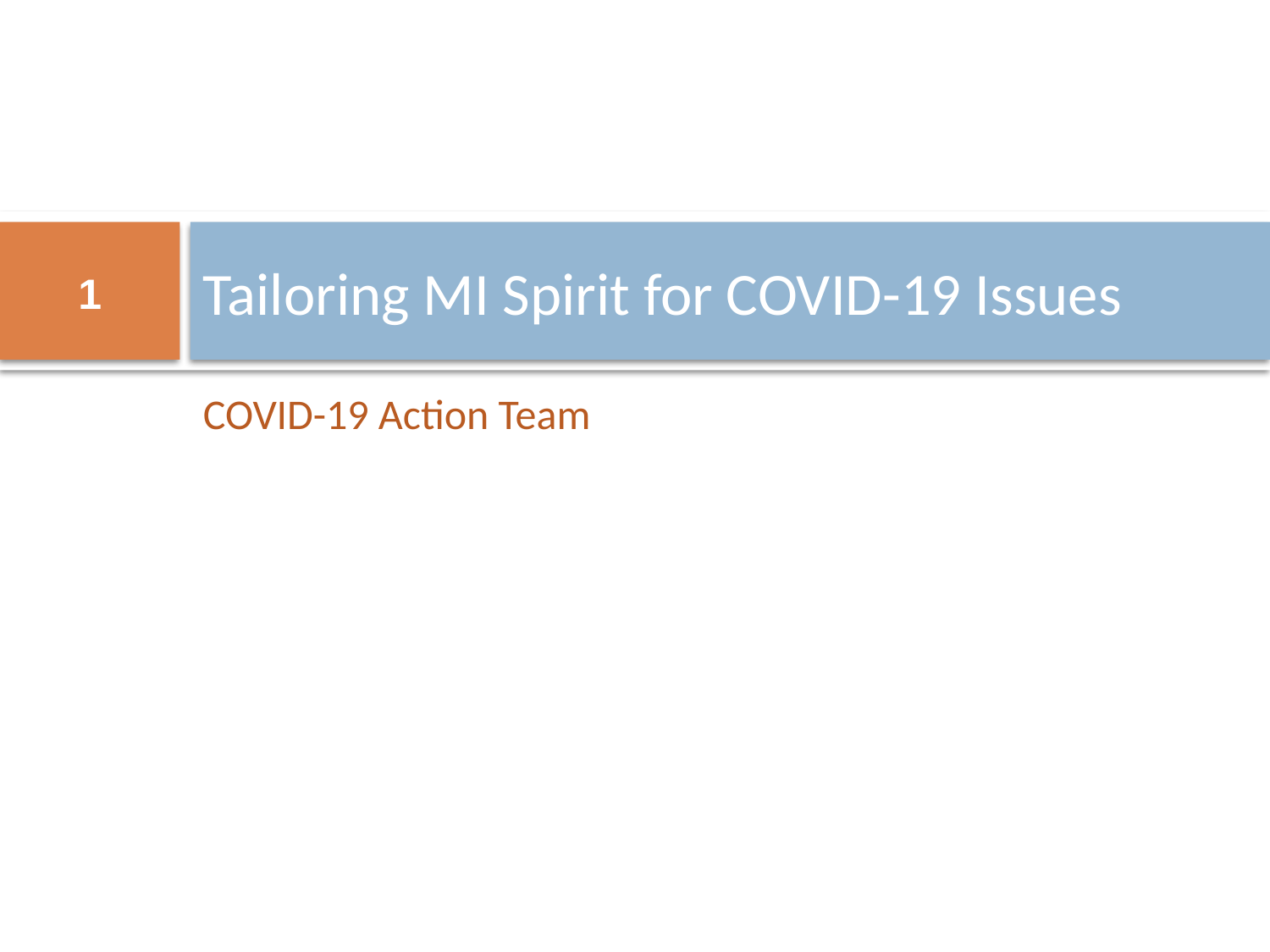

# Tailoring MI Spirit for COVID-19 Issues
1
COVID-19 Action Team